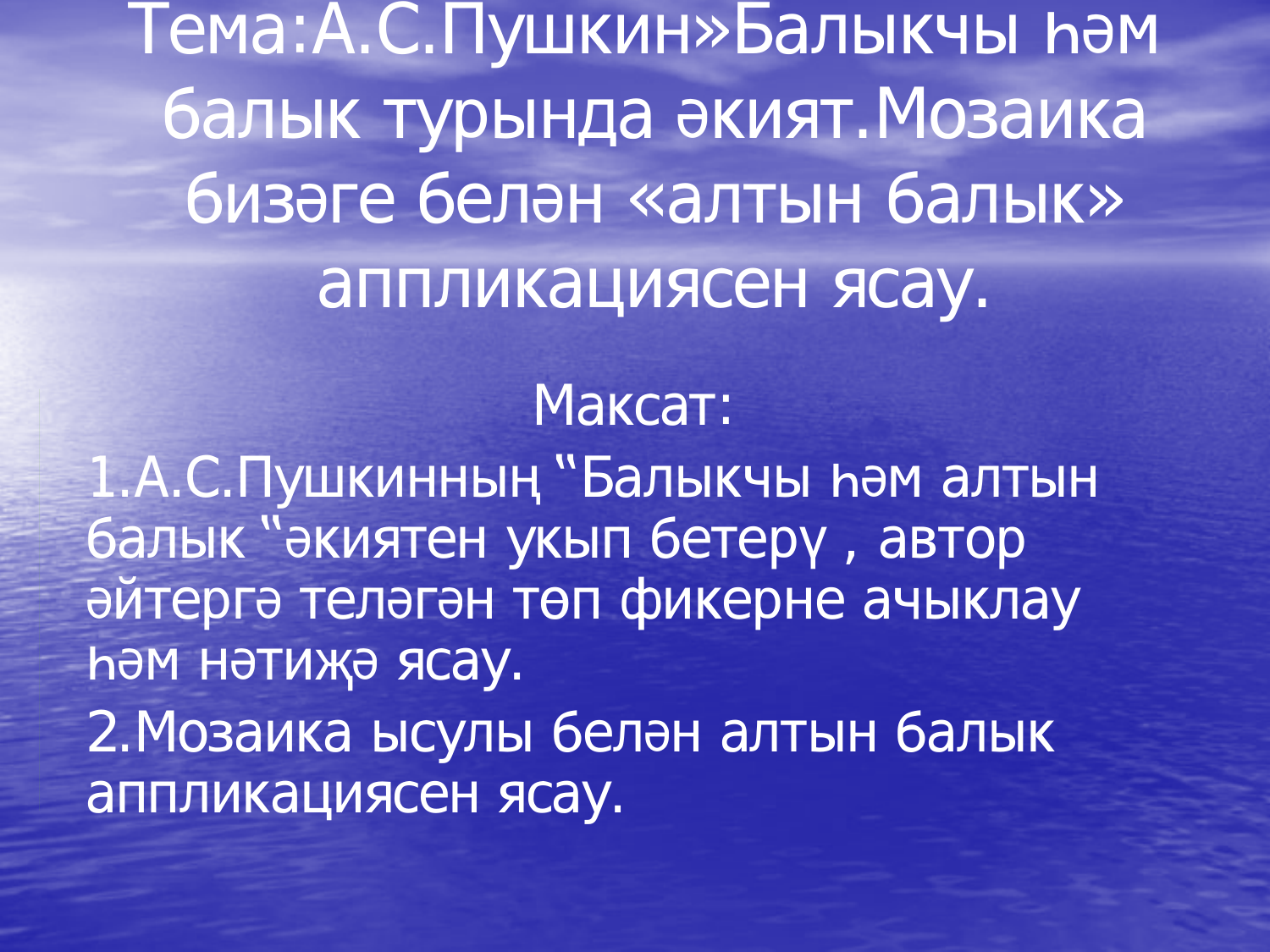

# Тема:А.С.Пушкин»Балыкчы һәм  балык турында әкият.Мозаика бизәге белән «алтын балык» аппликациясен ясау.
Максат:
1.А.С.Пушкинның “Балыкчы һәм алтын балык “әкиятен укып бетерү , автор әйтергә теләгән төп фикерне ачыклау һәм нәтиҗә ясау.
2.Мозаика ысулы белән алтын балык аппликациясен ясау.